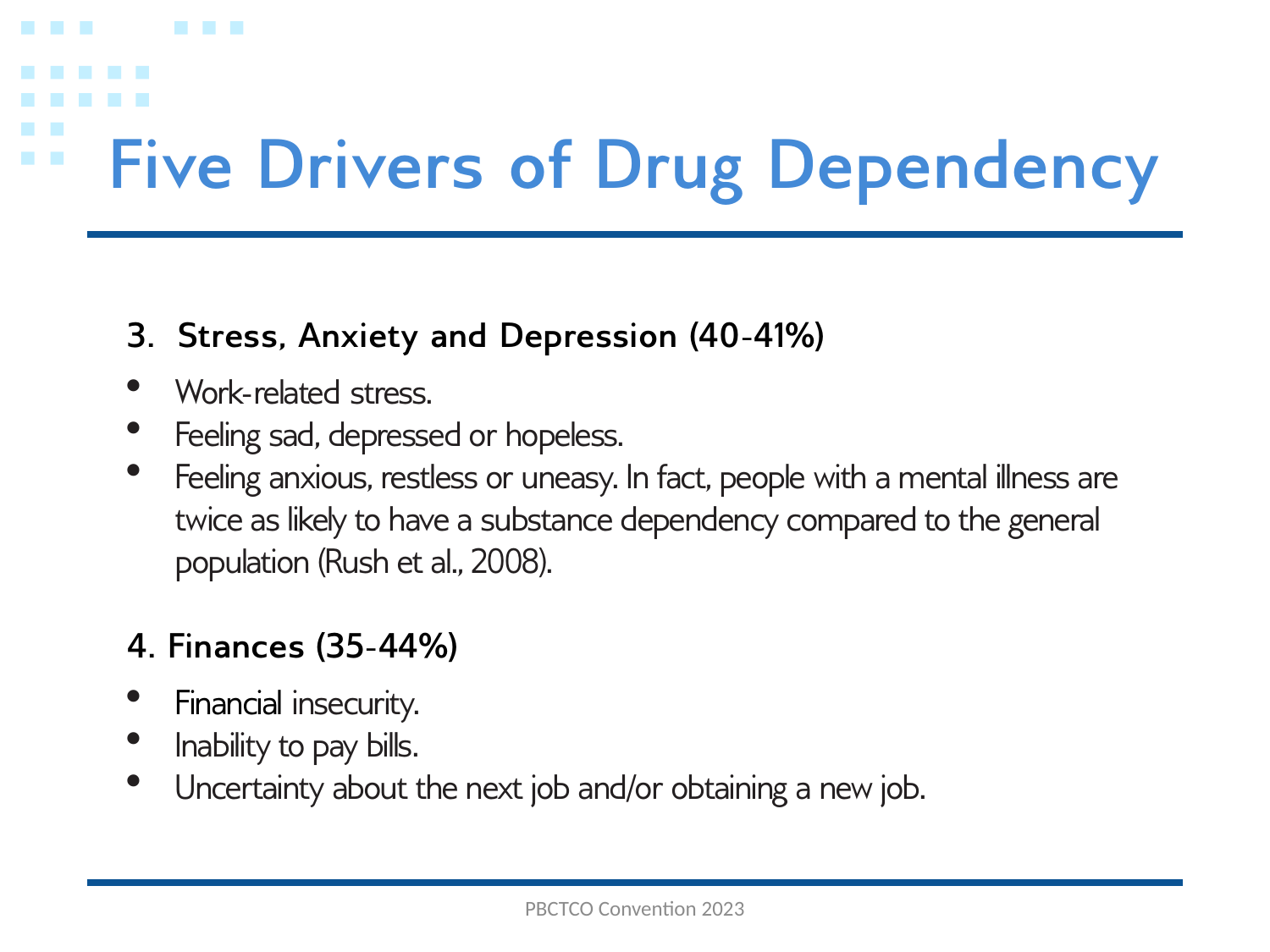

# Five Drivers of Drug Dependency

3.  Stress, Anxiety and Depression (40-41%)
Work-related stress.
Feeling sad, depressed or hopeless.
Feeling anxious, restless or uneasy. In fact, people with a mental illness are twice as likely to have a substance dependency compared to the general population (Rush et al., 2008).

4. Finances (35-44%)
Financial insecurity.
Inability to pay bills.
Uncertainty about the next job and/or obtaining a new job.
PBCTCO Convention 2023